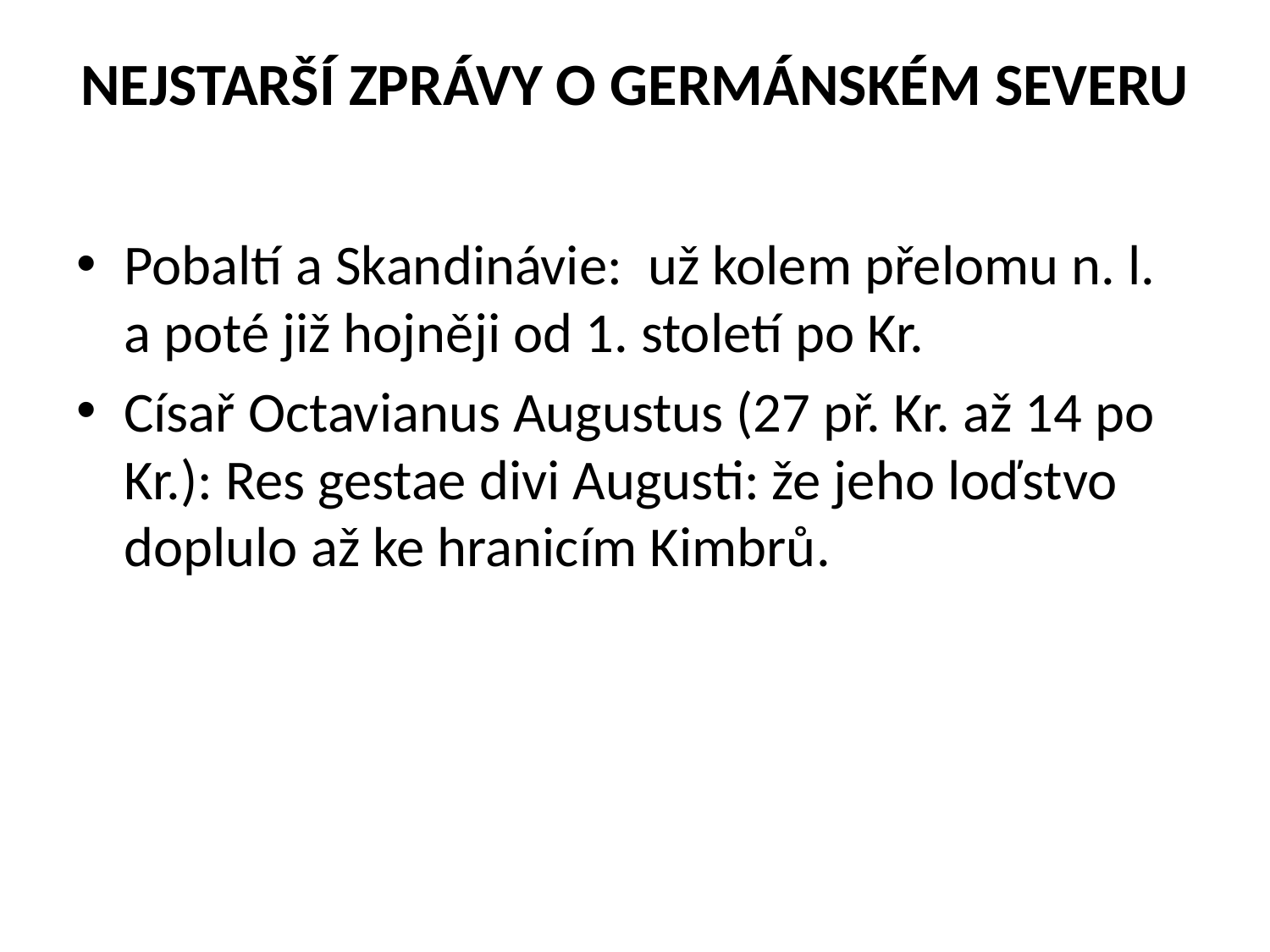

# NEJSTARŠÍ ZPRÁVY O GERMÁNSKÉM SEVERU
Pobaltí a Skandinávie:  už kolem přelomu n. l. a poté již hojněji od 1. století po Kr.
Císař Octavianus Augustus (27 př. Kr. až 14 po Kr.): Res gestae divi Augusti: že jeho loďstvo doplulo až ke hranicím Kimbrů.